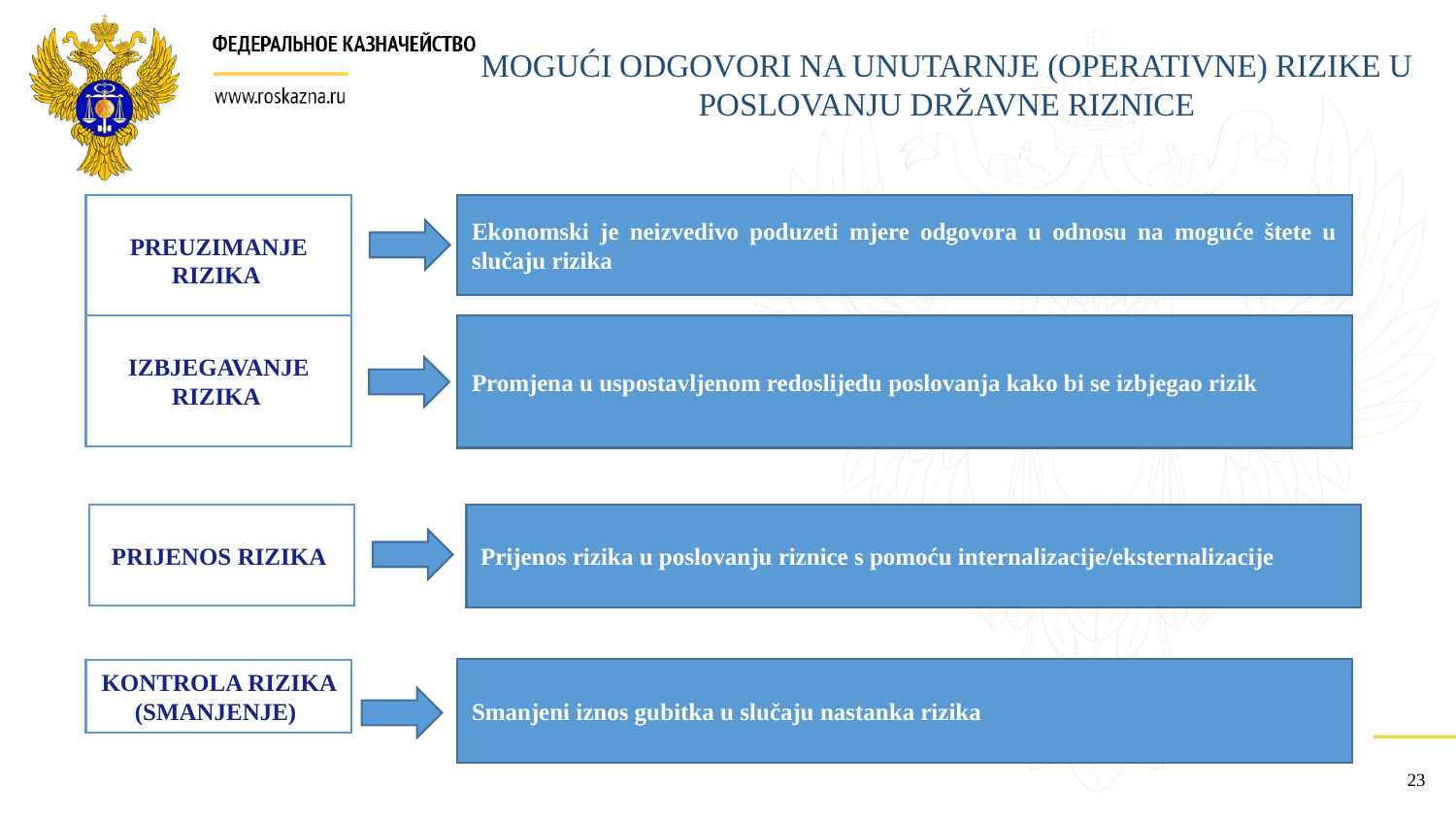

MOGUĆI ODGOVORI NA UNUTARNJE (OPERATIVNE) RIZIKE U POSLOVANJU DRŽAVNE RIZNICE

PREUZIMANJE RIZIKA

Ekonomski je neizvedivo poduzeti mjere odgovora u odnosu na moguće štete u slučaju rizika

IZBJEGAVANJE RIZIKA

Promjena u uspostavljenom redoslijedu poslovanja kako bi se izbjegao rizik

PRIJENOS RIZIKA

Prijenos rizika u poslovanju riznice s pomoću internalizacije/eksternalizacije

Smanjeni iznos gubitka u slučaju nastanka rizika
KONTROLA RIZIKA (SMANJENJE)

23